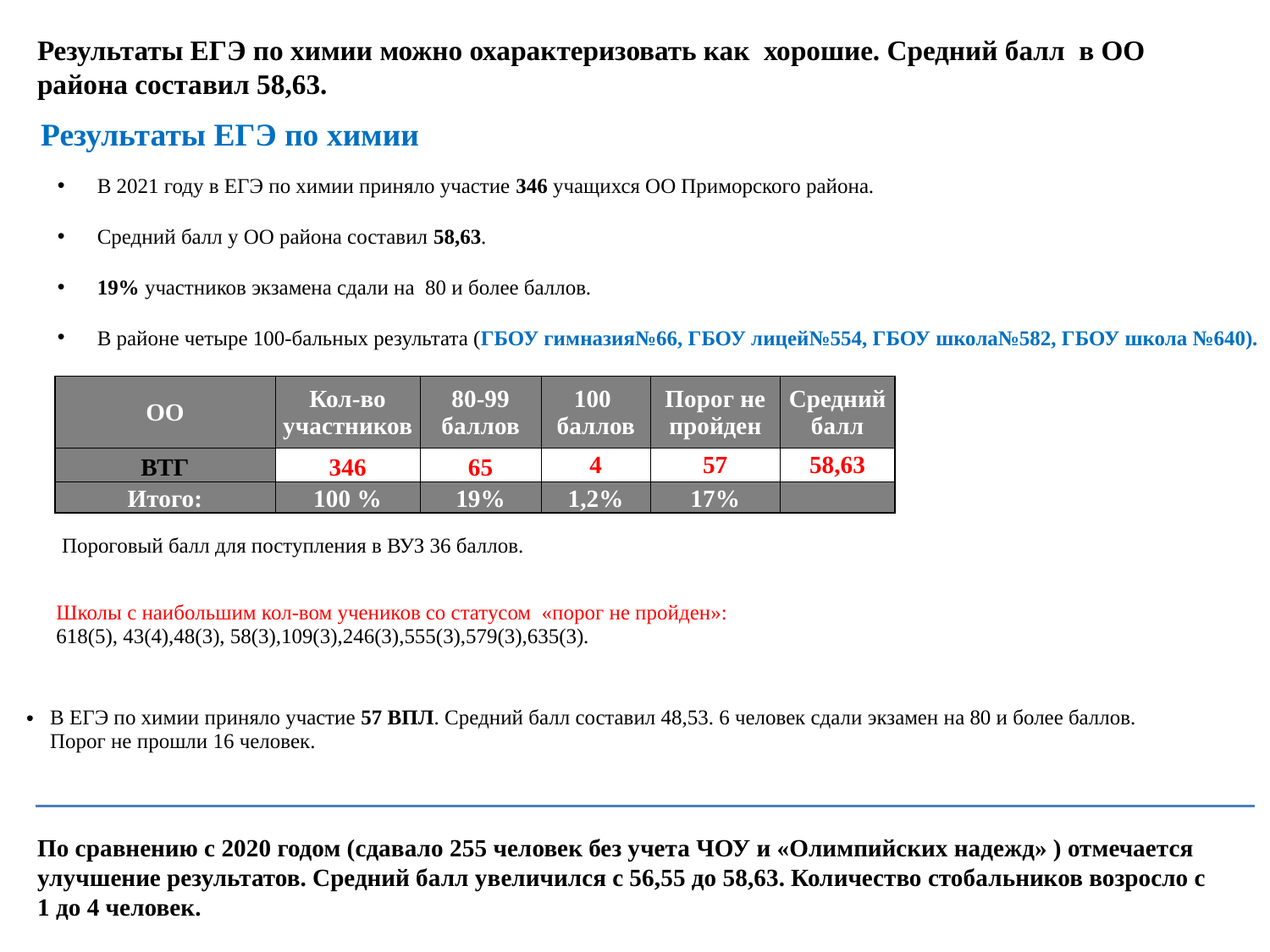

Результаты ЕГЭ по химии можно охарактеризовать как  хорошие. Средний балл  в ОО района составил 58,63.
Результаты ЕГЭ по химии
В 2021 году в ЕГЭ по химии приняло участие 346 учащихся ОО Приморского района.

Средний балл у ОО района составил 58,63.

19% участников экзамена сдали на  80 и более баллов.

В районе четыре 100-бальных результата (ГБОУ гимназия№66, ГБОУ лицей№554, ГБОУ школа№582, ГБОУ школа №640).
| ОО | Кол-во участников | 80-99 баллов | 100 баллов | Порог не пройден | Средний балл |
| --- | --- | --- | --- | --- | --- |
| ВТГ | 346 | 65 | 4 | 57 | 58,63 |
| Итого: | 100 % | 19% | 1,2% | 17% |  |
Пороговый балл для поступления в ВУЗ 36 баллов.
| Школы с наибольшим кол-вом учеников со статусом «порог не пройден»: 618(5), 43(4),48(3), 58(3),109(3),246(3),555(3),579(3),635(3). |
| --- |
|  |
| В ЕГЭ по химии приняло участие 57 ВПЛ. Средний балл составил 48,53. 6 человек сдали экзамен на 80 и более баллов. Порог не прошли 16 человек. |
| --- |
|  |
По сравнению с 2020 годом (сдавало 255 человек без учета ЧОУ и «Олимпийских надежд» ) отмечается улучшение результатов. Средний балл увеличился с 56,55 до 58,63. Количество стобальников возросло с 1 до 4 человек.